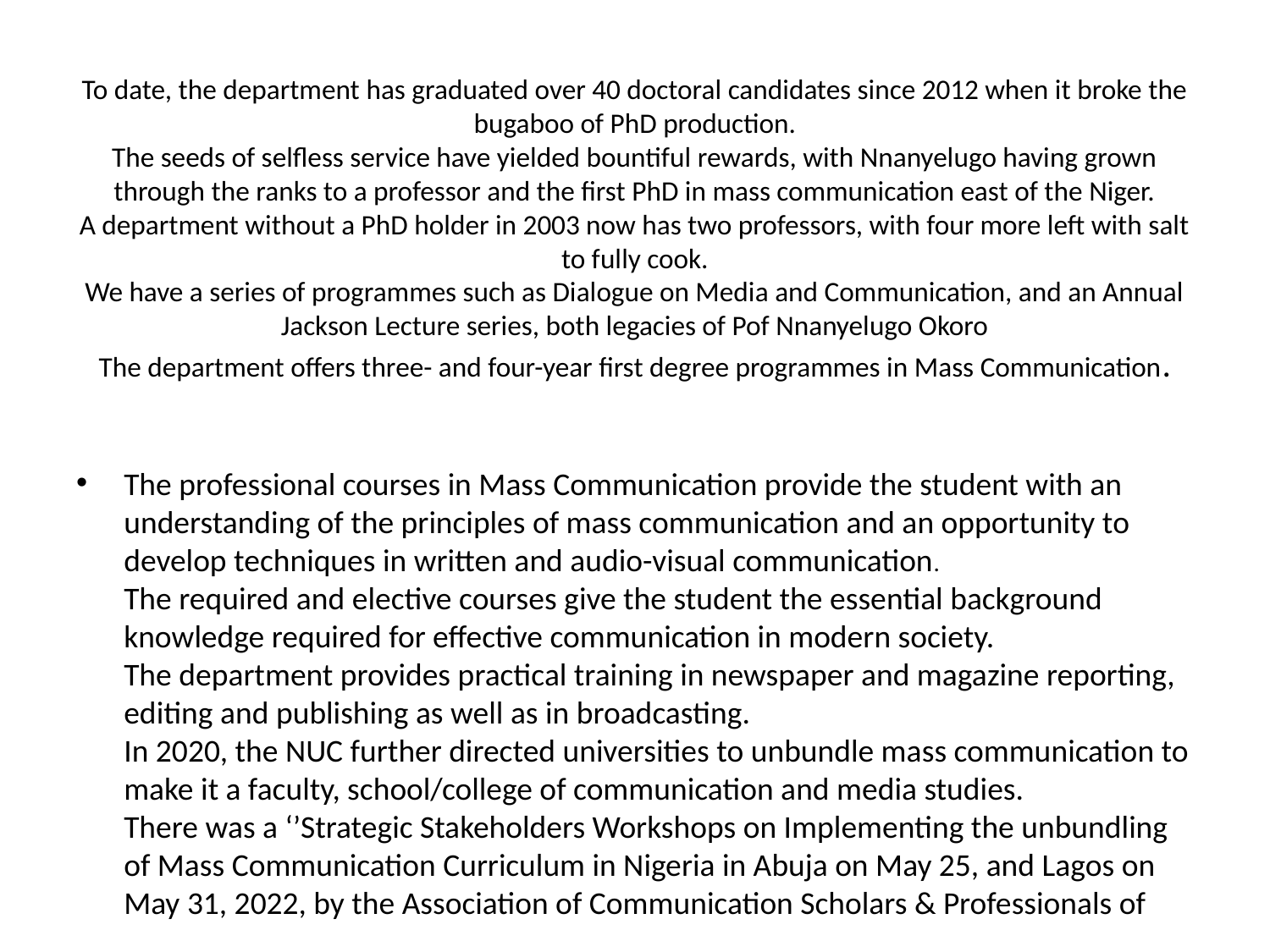

# To date, the department has graduated over 40 doctoral candidates since 2012 when it broke the bugaboo of PhD production. The seeds of selfless service have yielded bountiful rewards, with Nnanyelugo having grown through the ranks to a professor and the first PhD in mass communication east of the Niger. A department without a PhD holder in 2003 now has two professors, with four more left with salt to fully cook. We have a series of programmes such as Dialogue on Media and Communication, and an Annual Jackson Lecture series, both legacies of Pof Nnanyelugo Okoro The department offers three- and four-year first degree programmes in Mass Communication.

The professional courses in Mass Communication provide the student with an understanding of the principles of mass communication and an opportunity to develop techniques in written and audio-visual communication.
The required and elective courses give the student the essential background knowledge required for effective communication in modern society.
The department provides practical training in newspaper and magazine reporting, editing and publishing as well as in broadcasting.
In 2020, the NUC further directed universities to unbundle mass communication to make it a faculty, school/college of communication and media studies.
There was a ‘’Strategic Stakeholders Workshops on Implementing the unbundling of Mass Communication Curriculum in Nigeria in Abuja on May 25, and Lagos on May 31, 2022, by the Association of Communication Scholars & Professionals of